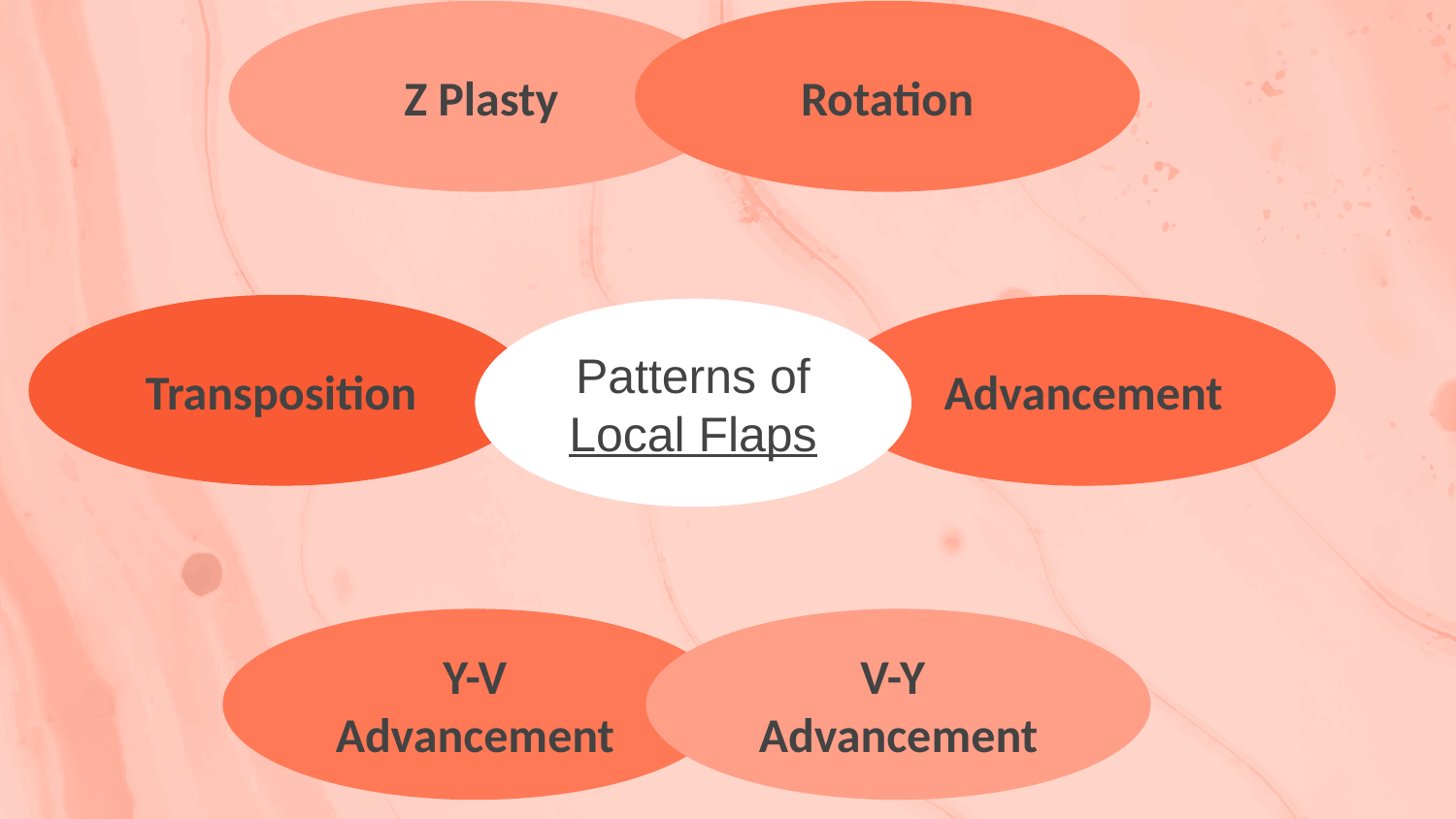

Z Plasty
Rotation
Transposition
Advancement
Patterns of Local Flaps
Y-V
Advancement
V-Y
Advancement